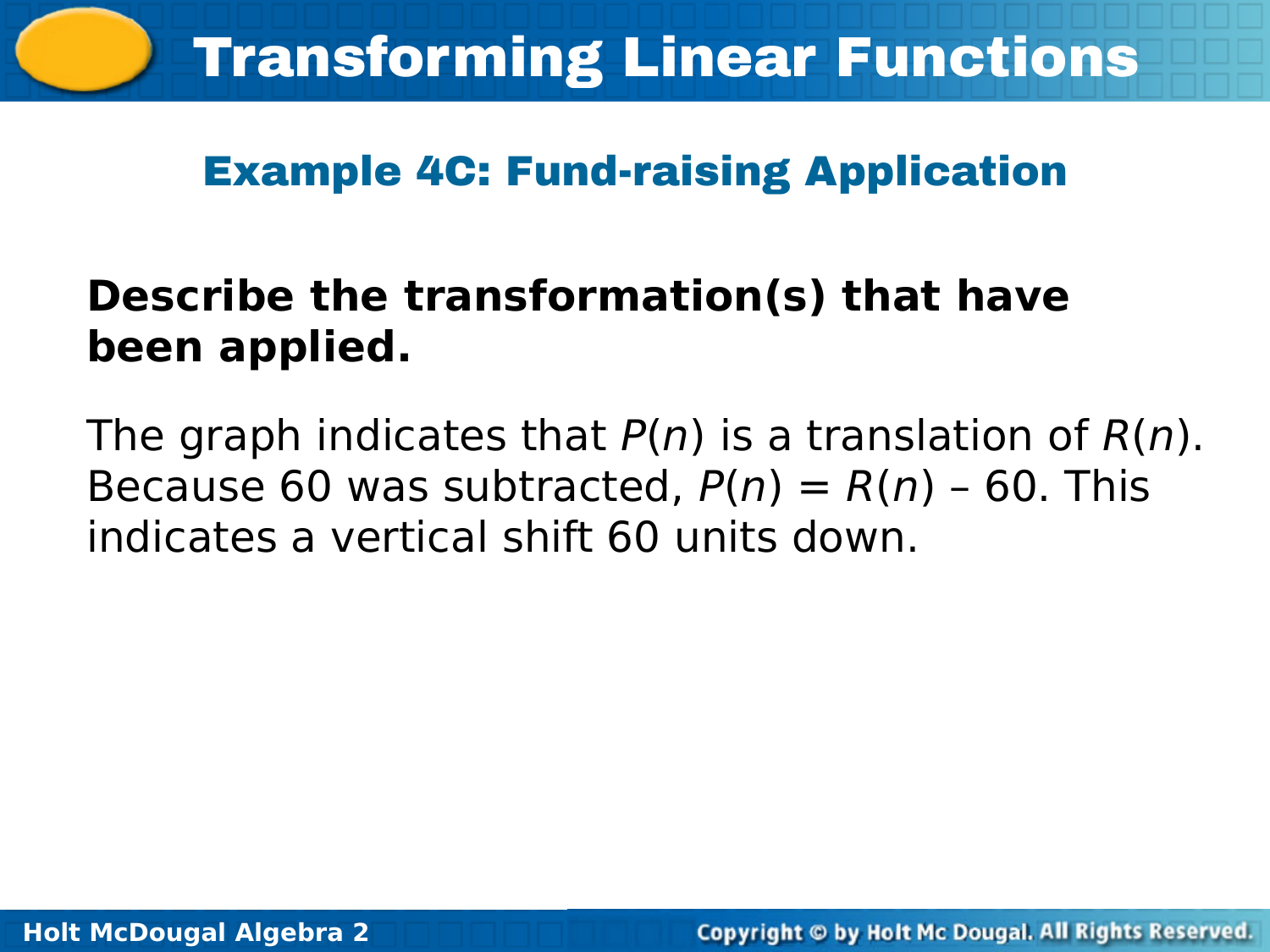

Example 4C: Fund-raising Application
Describe the transformation(s) that have been applied.
The graph indicates that P(n) is a translation of R(n). Because 60 was subtracted, P(n) = R(n) – 60. This indicates a vertical shift 60 units down.